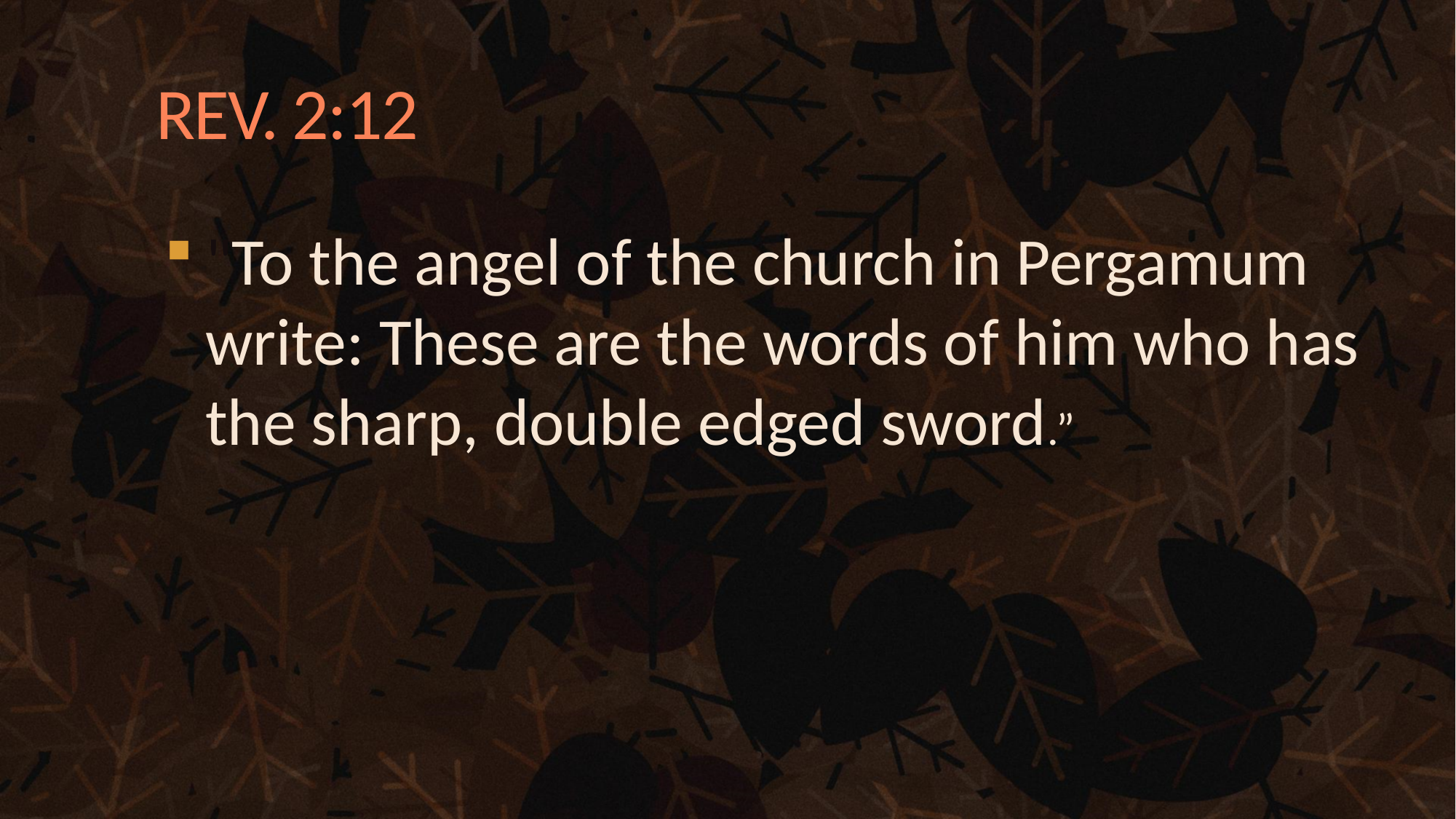

# REV. 2:12
"To the angel of the church in Pergamum write: These are the words of him who has the sharp, double edged sword.”